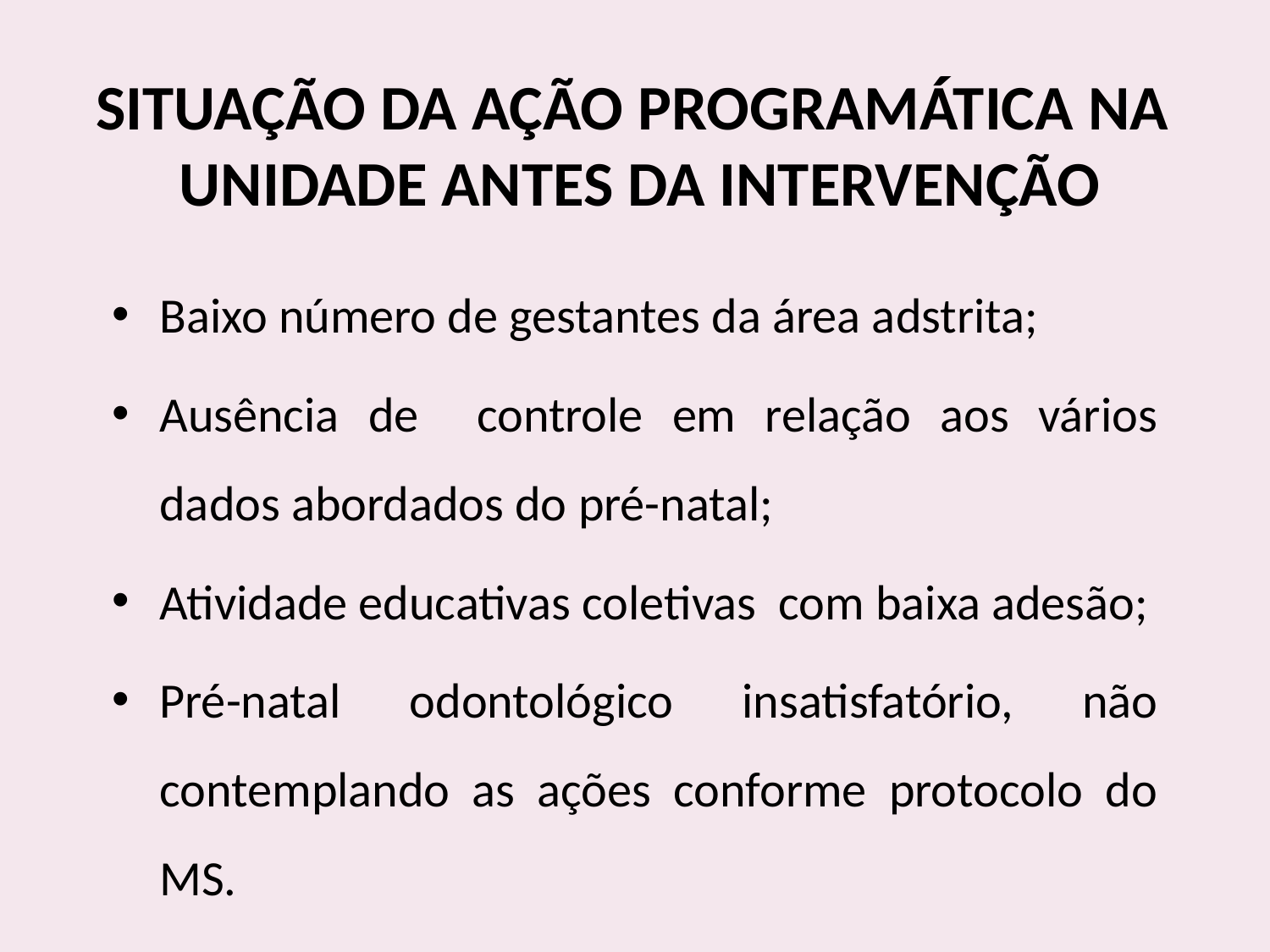

# SITUAÇÃO DA AÇÃO PROGRAMÁTICA NA  UNIDADE ANTES DA INTERVENÇÃO
Baixo número de gestantes da área adstrita;
Ausência de  controle em relação aos vários dados abordados do pré-natal;
Atividade educativas coletivas  com baixa adesão;
Pré-natal odontológico insatisfatório, não contemplando as ações conforme protocolo do MS.